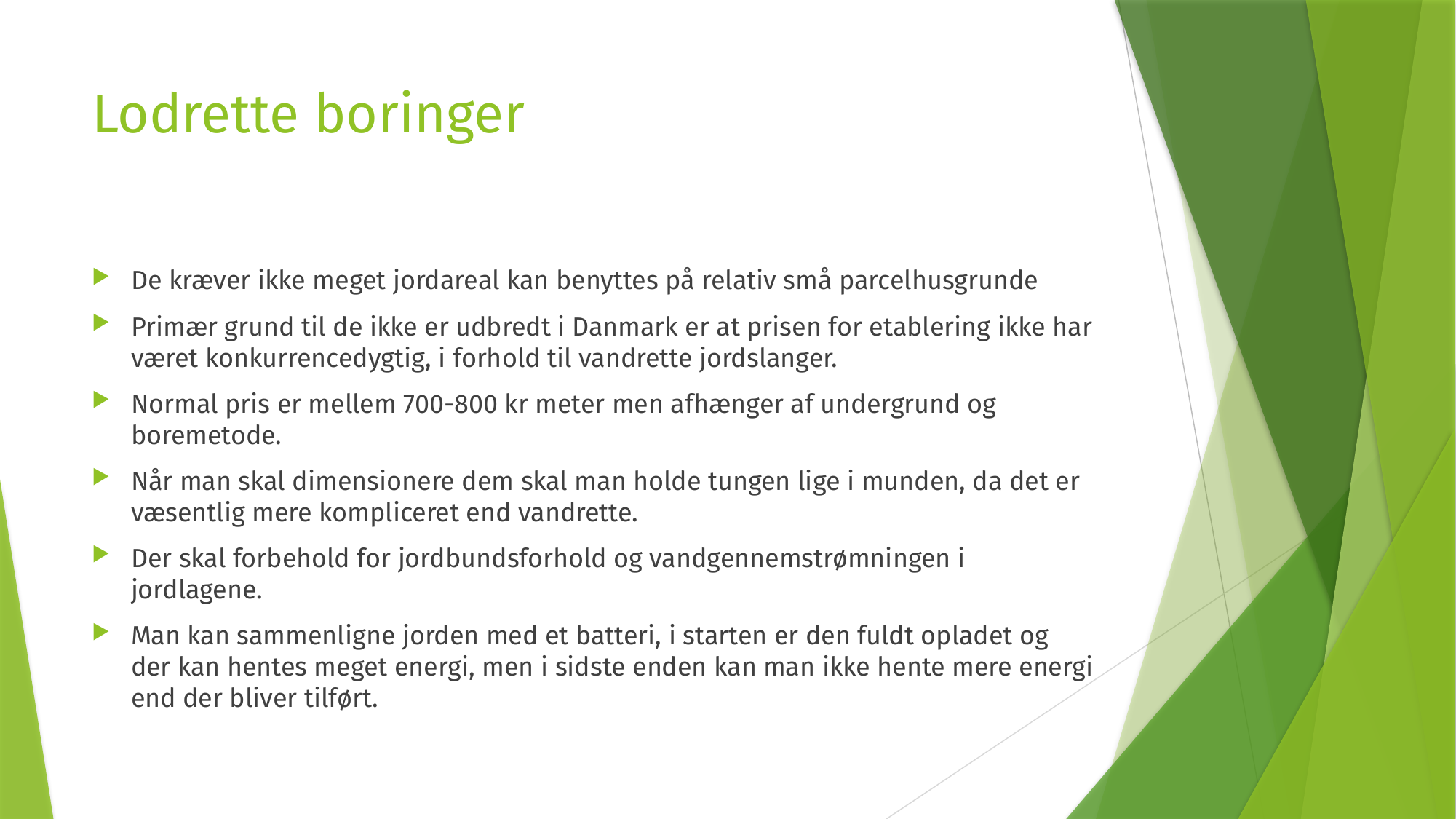

# Lodrette boringer
De kræver ikke meget jordareal kan benyttes på relativ små parcelhusgrunde
Primær grund til de ikke er udbredt i Danmark er at prisen for etablering ikke har været konkurrencedygtig, i forhold til vandrette jordslanger.
Normal pris er mellem 700-800 kr meter men afhænger af undergrund og boremetode.
Når man skal dimensionere dem skal man holde tungen lige i munden, da det er væsentlig mere kompliceret end vandrette.
Der skal forbehold for jordbundsforhold og vandgennemstrømningen i jordlagene.
Man kan sammenligne jorden med et batteri, i starten er den fuldt opladet og der kan hentes meget energi, men i sidste enden kan man ikke hente mere energi end der bliver tilført.